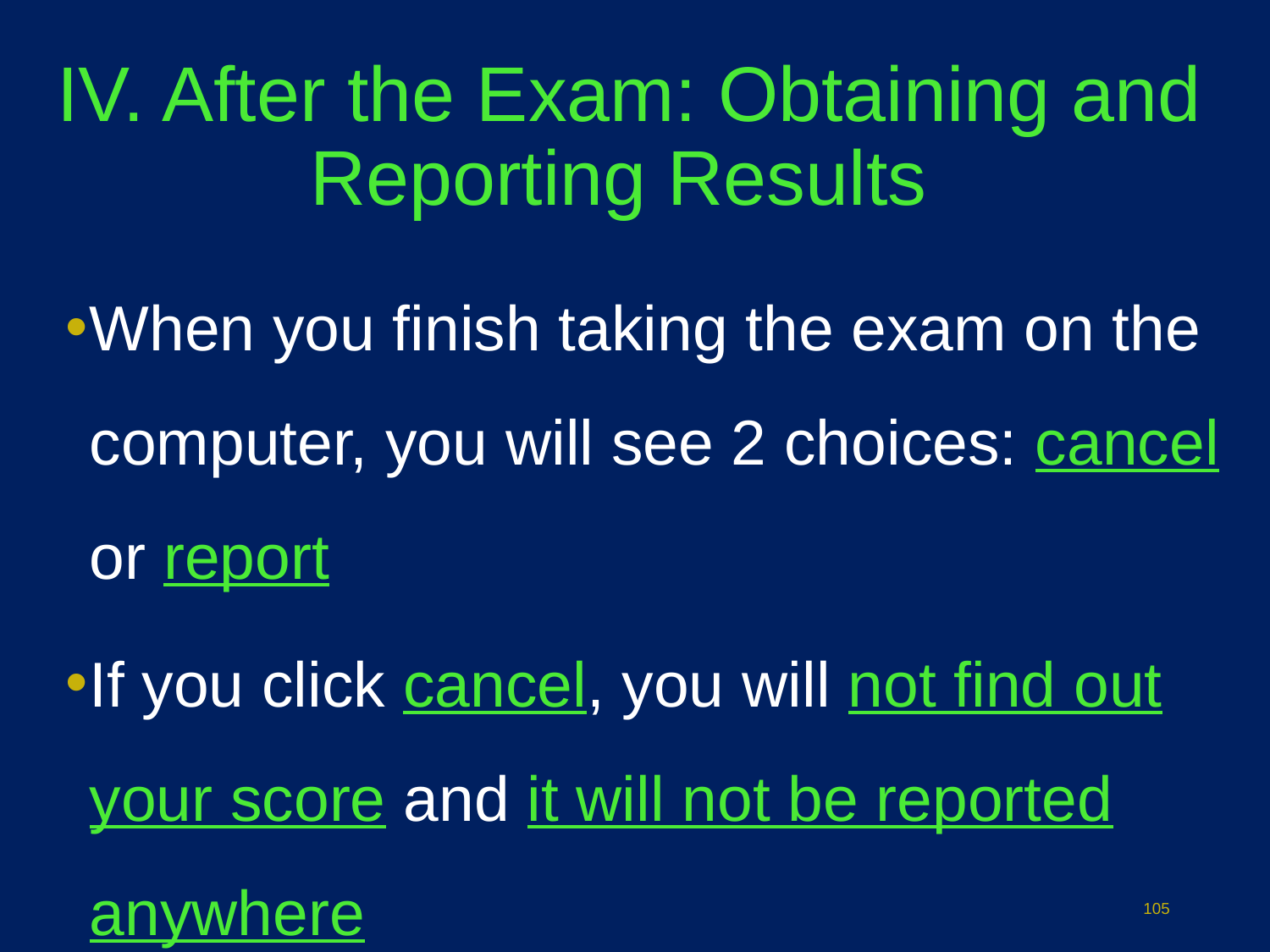

# IV. After the Exam: Obtaining and Reporting Results
When you finish taking the exam on the computer, you will see 2 choices: cancel or report
If you click cancel, you will not find out your score and it will not be reported anywhere

105